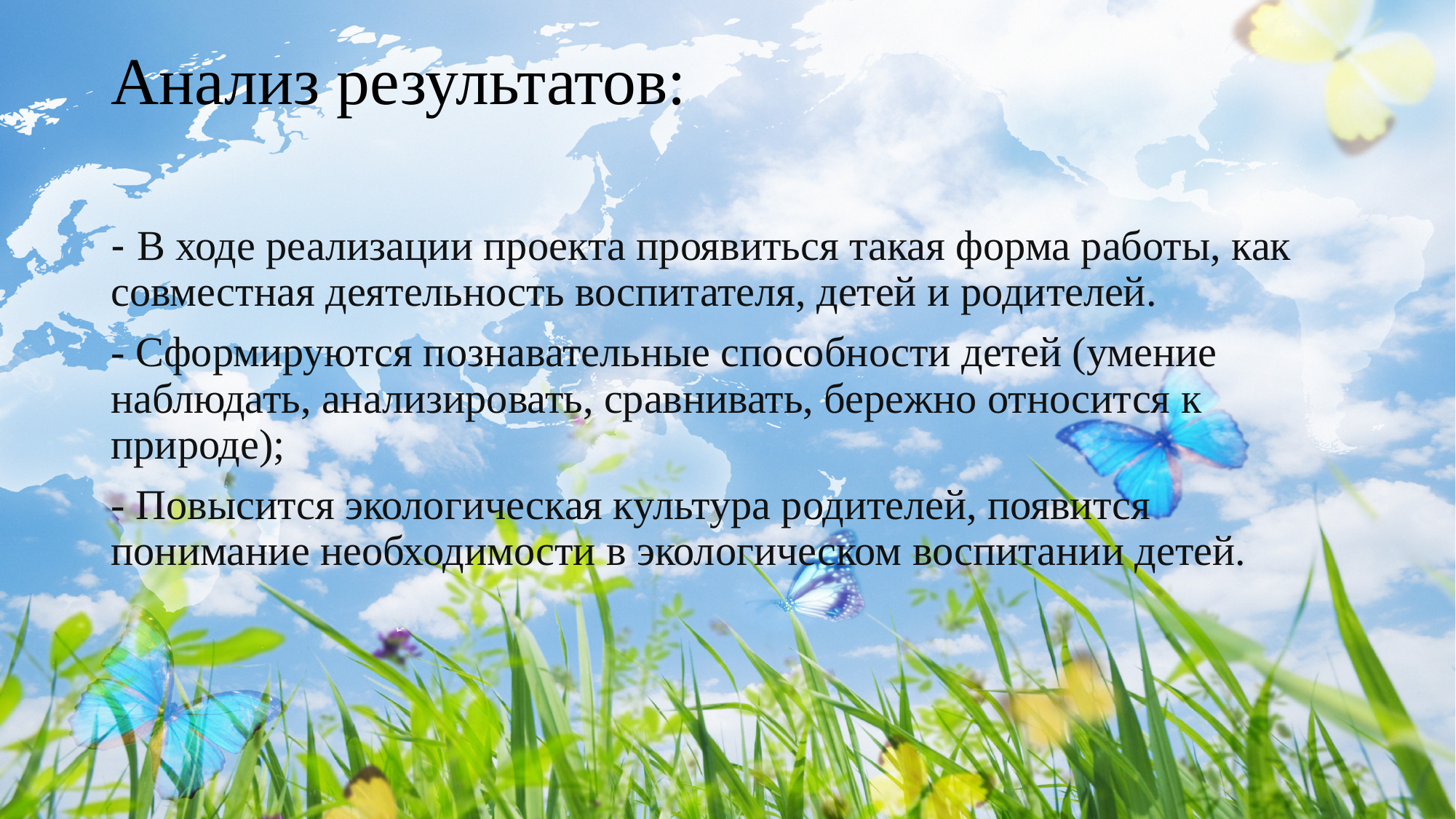

# Анализ результатов:
- В ходе реализации проекта проявиться такая форма работы, как совместная деятельность воспитателя, детей и родителей.
- Сформируются познавательные способности детей (умение наблюдать, анализировать, сравнивать, бережно относится к природе);
- Повысится экологическая культура родителей, появится понимание необходимости в экологическом воспитании детей.